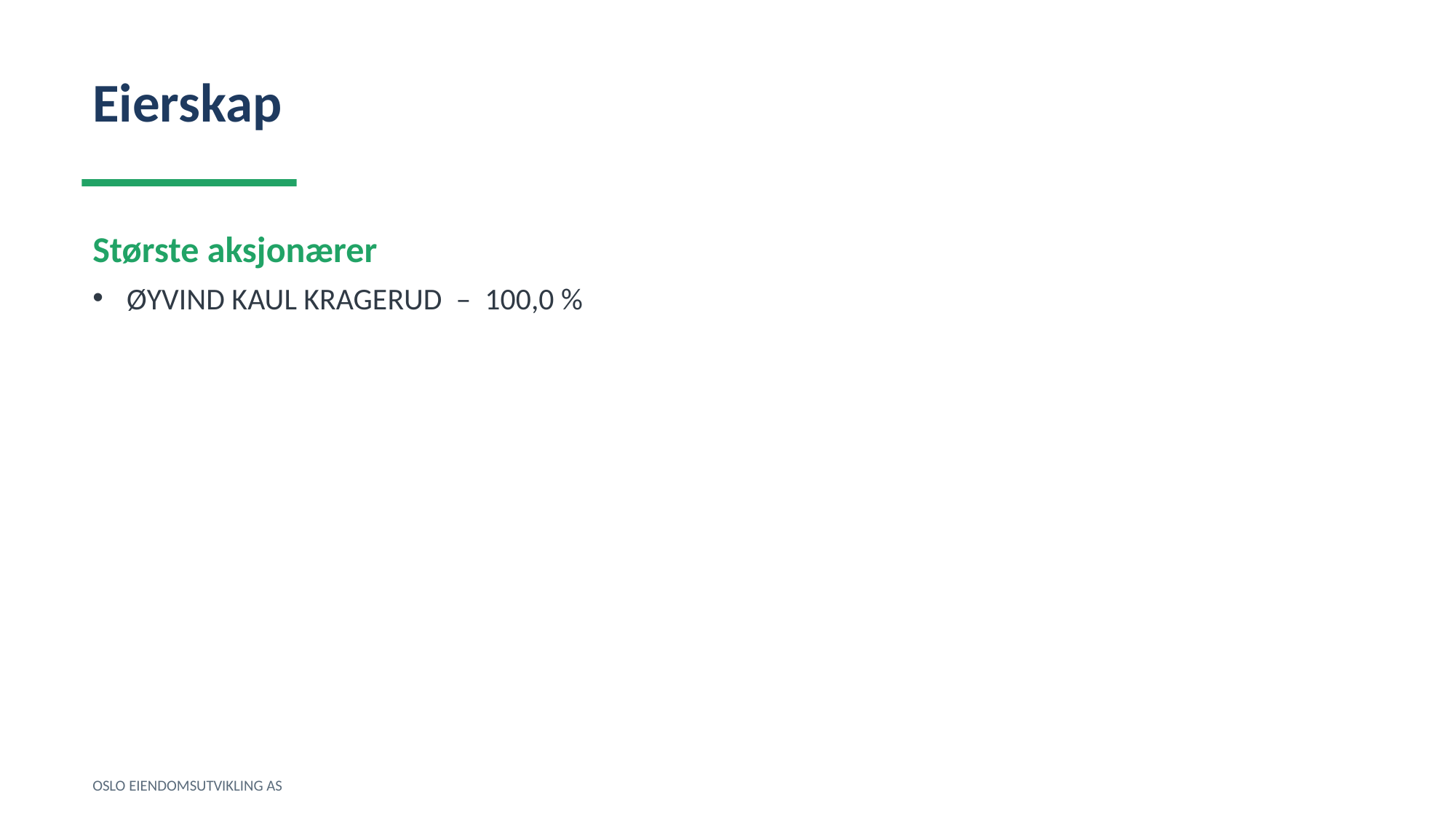

Eierskap

Største aksjonærer
ØYVIND KAUL KRAGERUD  –  100,0 %
OSLO EIENDOMSUTVIKLING AS